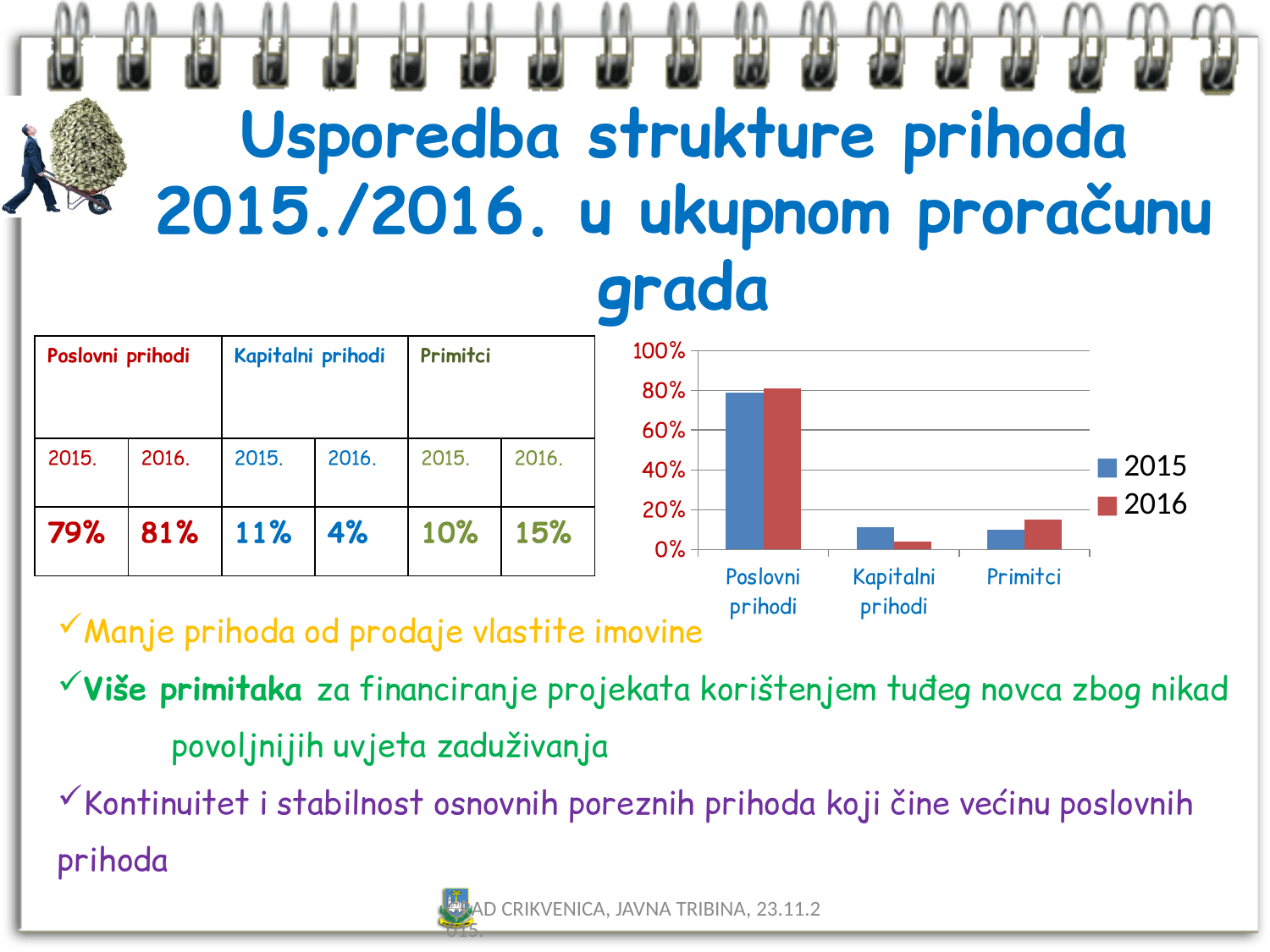

# Usporedba strukture prihoda 2015./2016. u ukupnom proračunu grada
| Poslovni prihodi |  | Kapitalni prihodi |  | Primitci |  |
| --- | --- | --- | --- | --- | --- |
| 2015. | 2016. | 2015. | 2016. | 2015. | 2016. |
| 79% | 81% | 11% | 4% | 10% | 15% |

### Chart

| Category | 2015 | 2016 |
|---|---|---|
| Poslovni prihodi | 0.79 | 0.81 |
| Kapitalni prihodi | 0.11000000000000004 | 0.04000000000000003 |
| Primitci | 0.1 | 0.1500000000000001 |
Manje prihoda od prodaje vlastite imovine
Više primitaka za financiranje projekata korištenjem tuđeg novca zbog nikad              povoljnijih uvjeta zaduživanja
Kontinuitet i stabilnost osnovnih poreznih prihoda koji čine većinu poslovnih prihoda

GRAD CRIKVENICA, JAVNA TRIBINA, 23.11.2015.